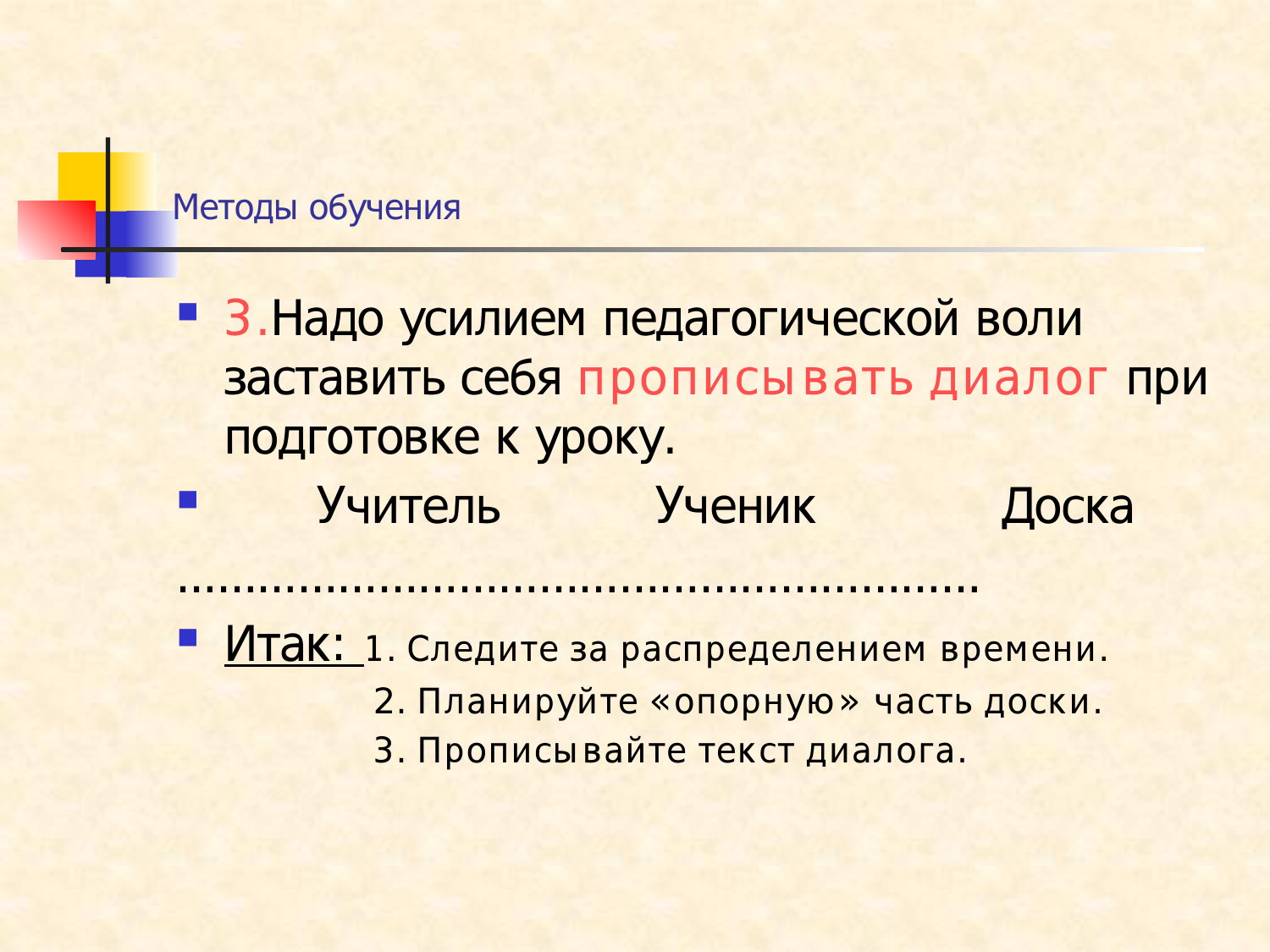

# Методы обучения
3.Надо усилием педагогической воли заставить себя прописывать диалог при подготовке к уроку.
      Учитель          Ученик            Доска
……………………………………………………
Итак: 1. Следите за распределением времени.
                   2. Планируйте «опорную» часть доски.
                   3. Прописывайте текст диалога.